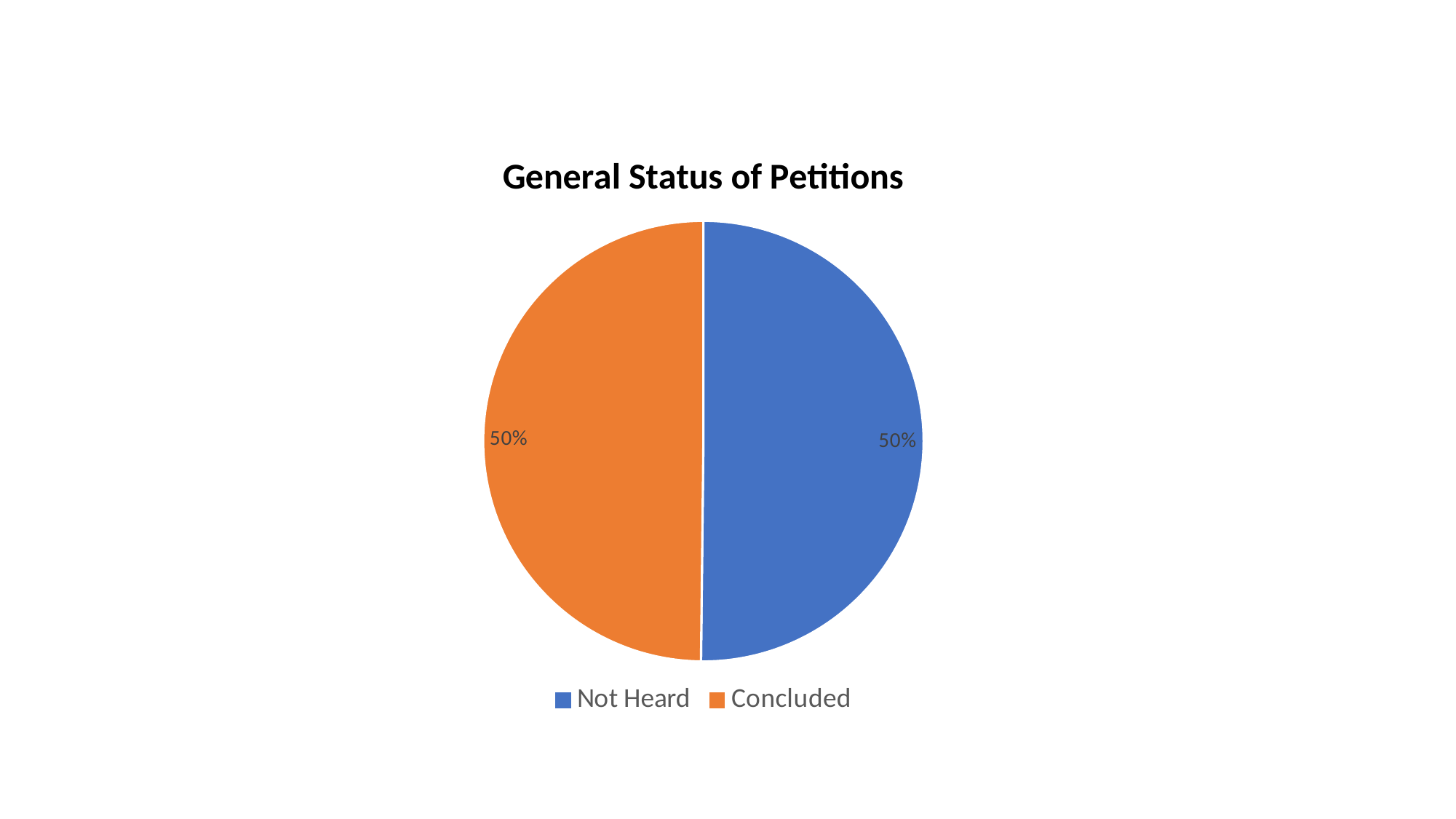

### Chart: General Status of Petitions

| Category |  |  |
|---|---|---|
| Not Heard | 143.0 | None |
| Concluded | 142.0 | None |